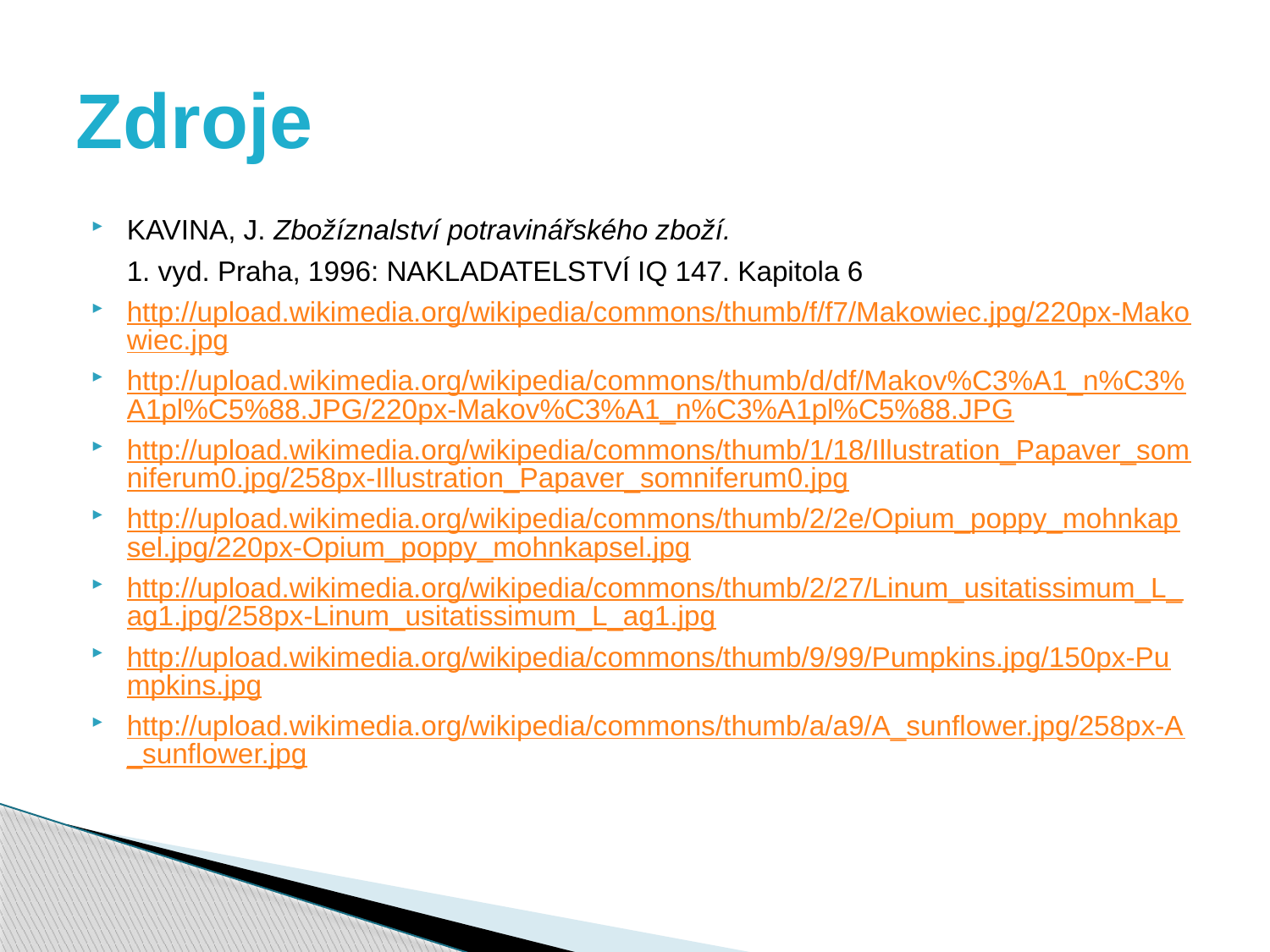

# Zdroje
KAVINA, J. Zbožíznalství potravinářského zboží.
	1. vyd. Praha, 1996: NAKLADATELSTVÍ IQ 147. Kapitola 6
http://upload.wikimedia.org/wikipedia/commons/thumb/f/f7/Makowiec.jpg/220px-Makowiec.jpg
http://upload.wikimedia.org/wikipedia/commons/thumb/d/df/Makov%C3%A1_n%C3%A1pl%C5%88.JPG/220px-Makov%C3%A1_n%C3%A1pl%C5%88.JPG
http://upload.wikimedia.org/wikipedia/commons/thumb/1/18/Illustration_Papaver_somniferum0.jpg/258px-Illustration_Papaver_somniferum0.jpg
http://upload.wikimedia.org/wikipedia/commons/thumb/2/2e/Opium_poppy_mohnkapsel.jpg/220px-Opium_poppy_mohnkapsel.jpg
http://upload.wikimedia.org/wikipedia/commons/thumb/2/27/Linum_usitatissimum_L_ag1.jpg/258px-Linum_usitatissimum_L_ag1.jpg
http://upload.wikimedia.org/wikipedia/commons/thumb/9/99/Pumpkins.jpg/150px-Pumpkins.jpg
http://upload.wikimedia.org/wikipedia/commons/thumb/a/a9/A_sunflower.jpg/258px-A_sunflower.jpg